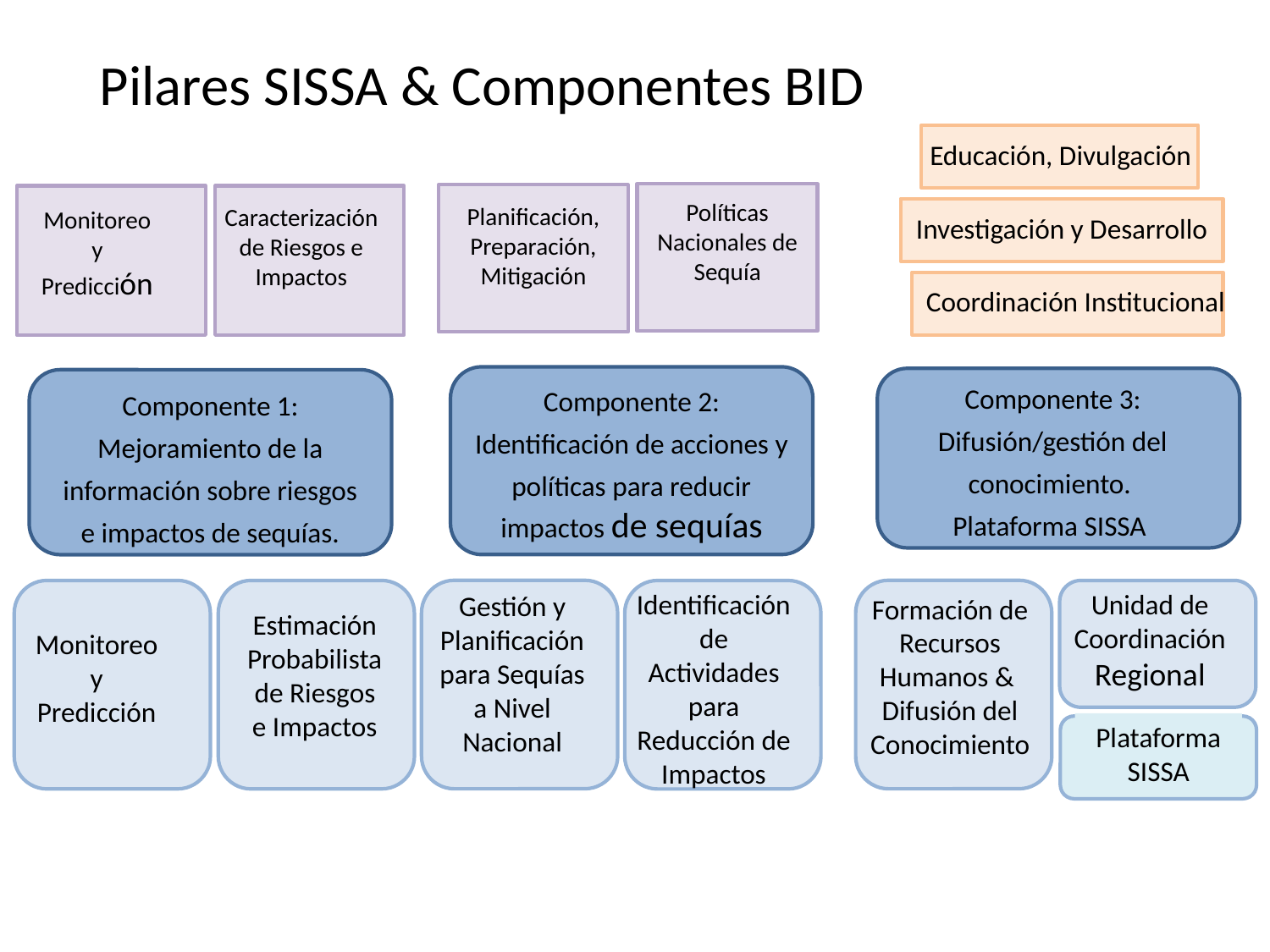

Pilares SISSA & Componentes BID

Educación, Divulgación

Investigación y Desarrollo

Coordinación Institucional

Políticas
Nacionales de Sequía

Planificación,
Preparación,
Mitigación

Caracterización
de Riesgos e Impactos

Monitoreo
y
Predicción
Componente 3:
Difusión/gestión del conocimiento.
Plataforma SISSA

Componente 2:
Identificación de acciones y políticas para reducir impactos de sequías

Componente 1:
Mejoramiento de la información sobre riesgos e impactos de sequías.

Gestión y Planificación
para Sequías
a Nivel Nacional
Identificación de Actividades para Reducción de Impactos

Formación de
Recursos Humanos &
Difusión del Conocimiento
Unidad de Coordinación Regional

Monitoreo
y
Predicción

Estimación Probabilista de Riesgos e Impactos
Plataforma SISSA